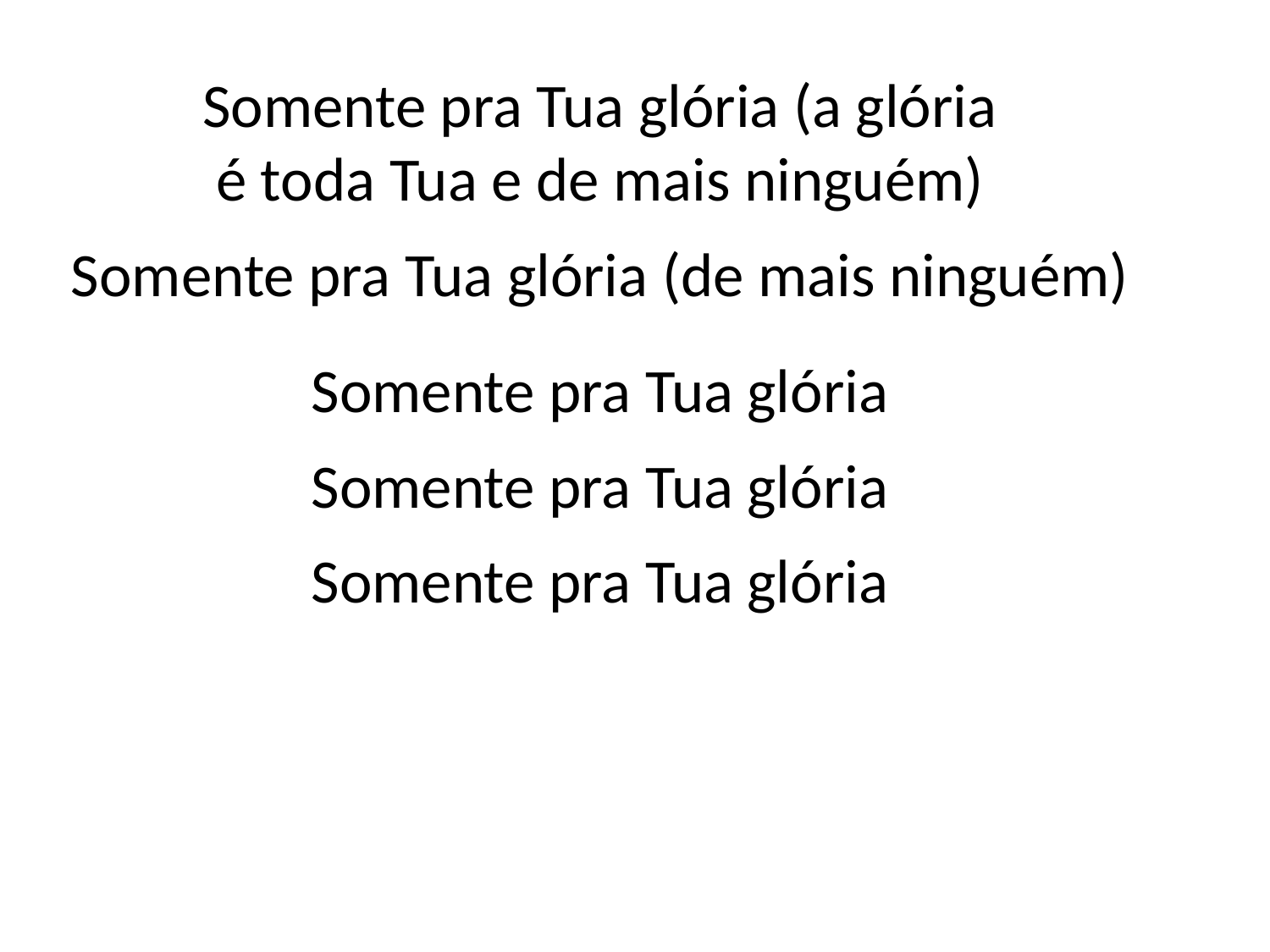

Somente pra Tua glória (a glória
é toda Tua e de mais ninguém)

Somente pra Tua glória (de mais ninguém)

Somente pra Tua glória

Somente pra Tua glória

Somente pra Tua glória

#